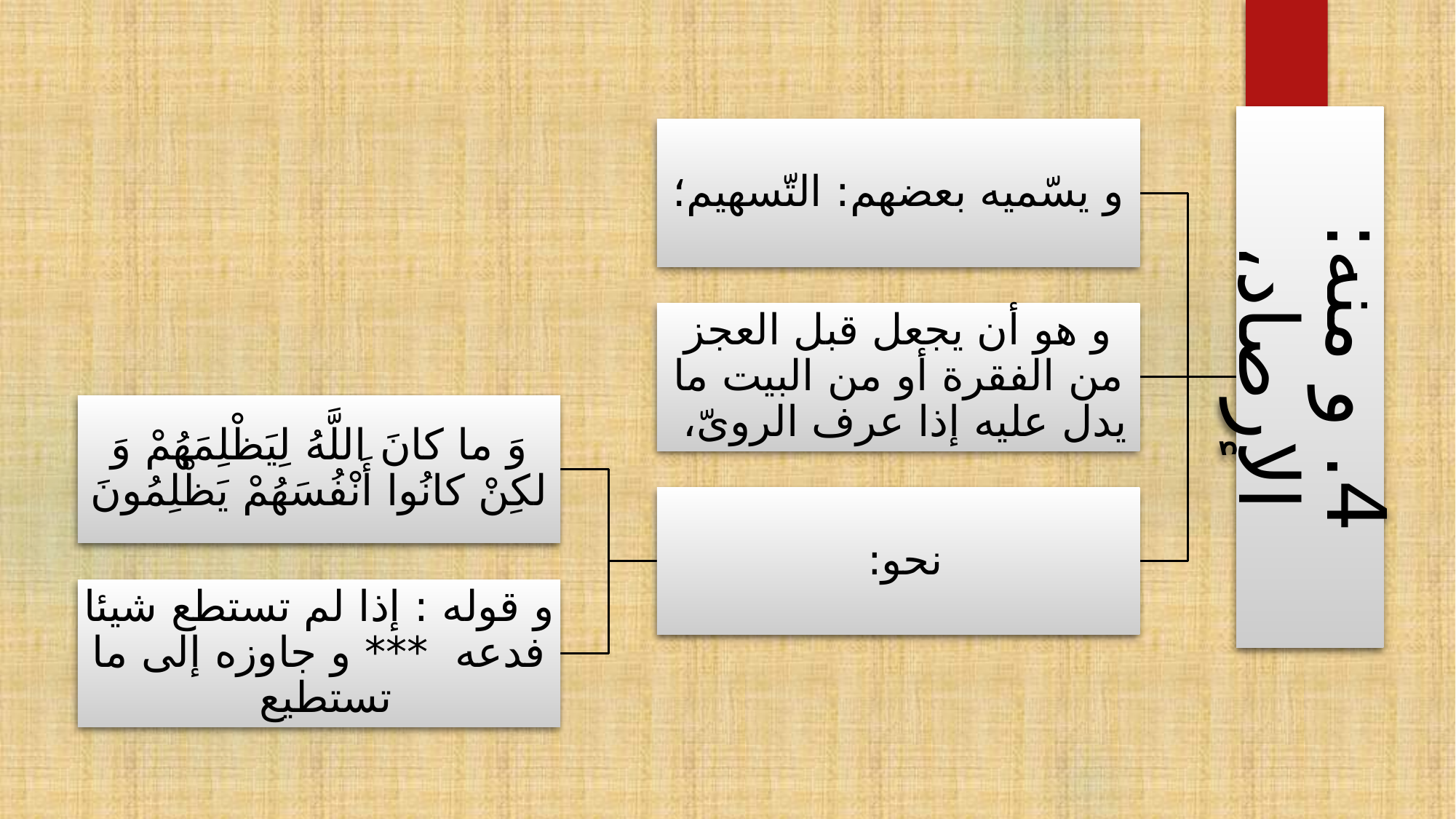

4. و منه: الإرصاد،
و يسّميه بعضهم: التّسهيم؛
و هو أن يجعل قبل العجز من الفقرة أو من البيت ما يدل عليه إذا عرف الروىّ،
نحو:
وَ ما كانَ اللَّهُ لِيَظْلِمَهُمْ وَ لكِنْ كانُوا أَنْفُسَهُمْ يَظْلِمُونَ
و قوله : إذا لم تستطع شيئا فدعه  *** و جاوزه إلى ما تستطيع